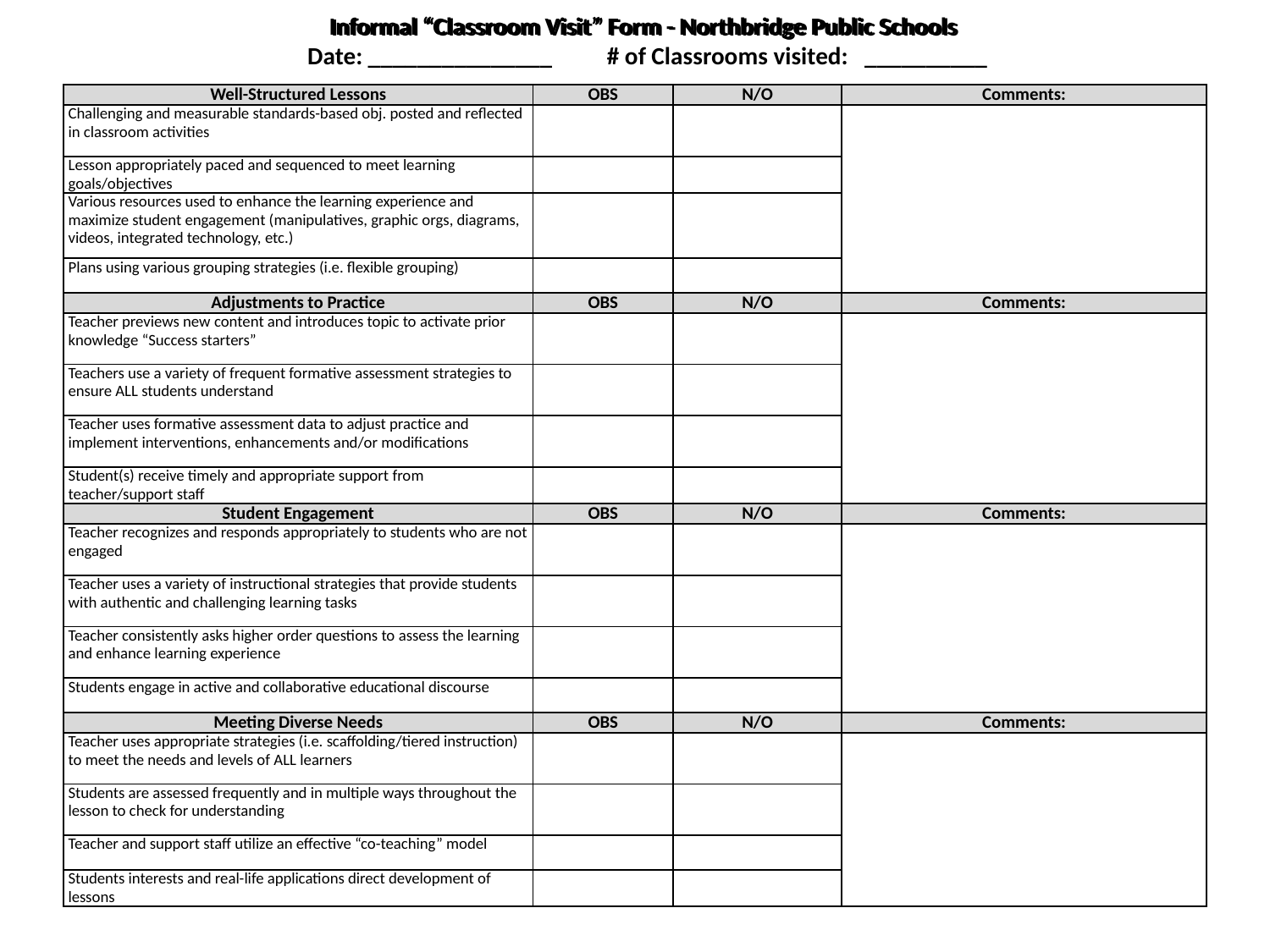

Informal “Classroom Visit” Form - Northbridge Public Schools
Informal “Classroom Visit” Form - Northbridge Public Schools
		    Date: _______________          # of Classrooms visited:   __________
| Well-Structured Lessons | OBS | N/O | Comments: |
| --- | --- | --- | --- |
| Challenging and measurable standards-based obj. posted and reflected in classroom activities |  |  |  |
| Lesson appropriately paced and sequenced to meet learning goals/objectives |  |  |  |
| Various resources used to enhance the learning experience and maximize student engagement (manipulatives, graphic orgs, diagrams, videos, integrated technology, etc.) |  |  |  |
| Plans using various grouping strategies (i.e. flexible grouping) |  |  |  |
| Adjustments to Practice | OBS | N/O | Comments: |
| Teacher previews new content and introduces topic to activate prior knowledge “Success starters” |  |  |  |
| Teachers use a variety of frequent formative assessment strategies to ensure ALL students understand |  |  |  |
| Teacher uses formative assessment data to adjust practice and implement interventions, enhancements and/or modifications |  |  |  |
| Student(s) receive timely and appropriate support from teacher/support staff |  |  |  |
| Student Engagement | OBS | N/O | Comments: |
| Teacher recognizes and responds appropriately to students who are not engaged |  |  |  |
| Teacher uses a variety of instructional strategies that provide students with authentic and challenging learning tasks |  |  |  |
| Teacher consistently asks higher order questions to assess the learning and enhance learning experience |  |  |  |
| Students engage in active and collaborative educational discourse |  |  |  |
| Meeting Diverse Needs | OBS | N/O | Comments: |
| Teacher uses appropriate strategies (i.e. scaffolding/tiered instruction) to meet the needs and levels of ALL learners |  |  |  |
| Students are assessed frequently and in multiple ways throughout the lesson to check for understanding |  |  |  |
| Teacher and support staff utilize an effective “co-teaching” model |  |  |  |
| Students interests and real-life applications direct development of lessons |  |  |  |